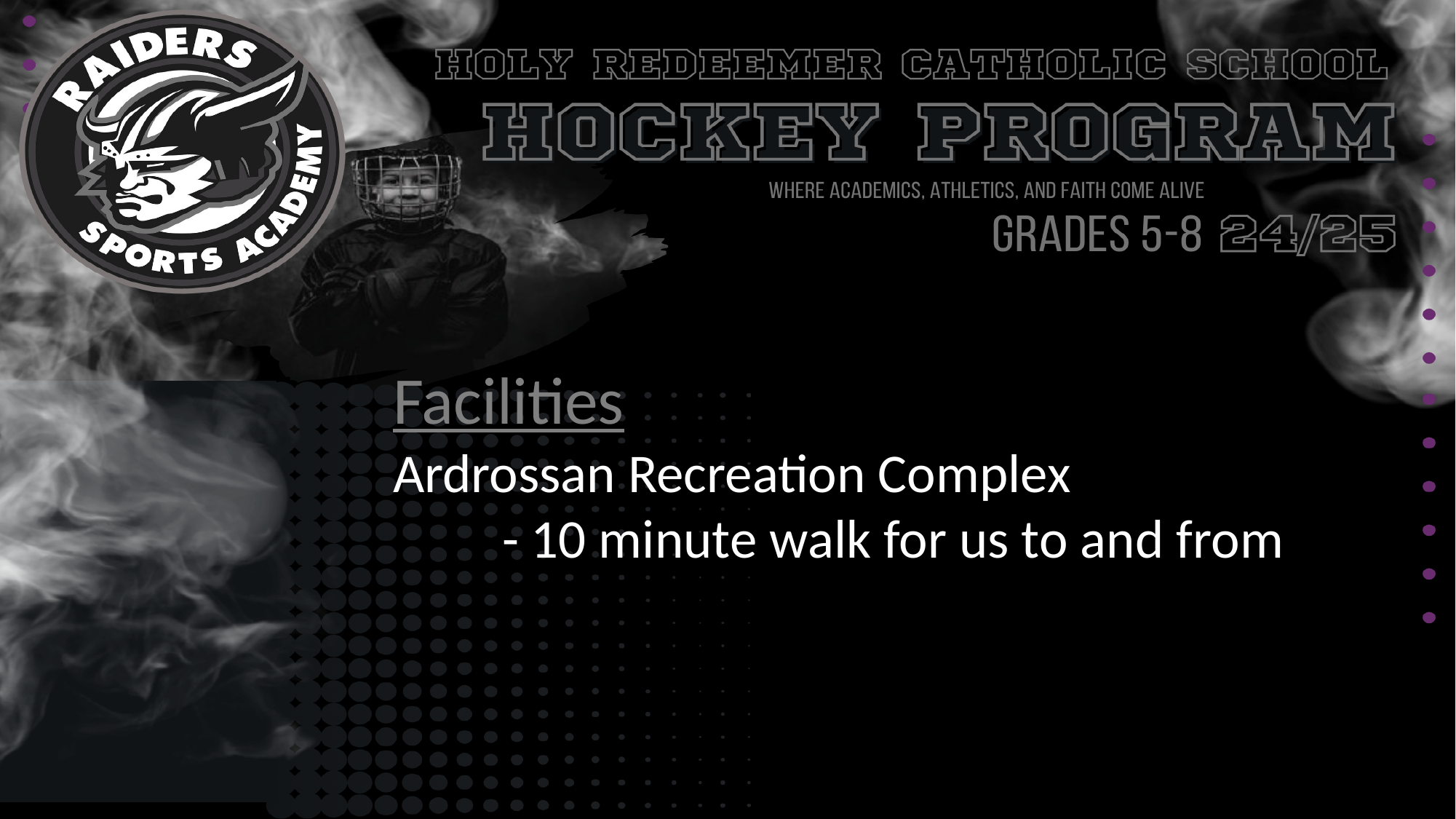

Facilities
Ardrossan Recreation Complex
	- 10 minute walk for us to and from